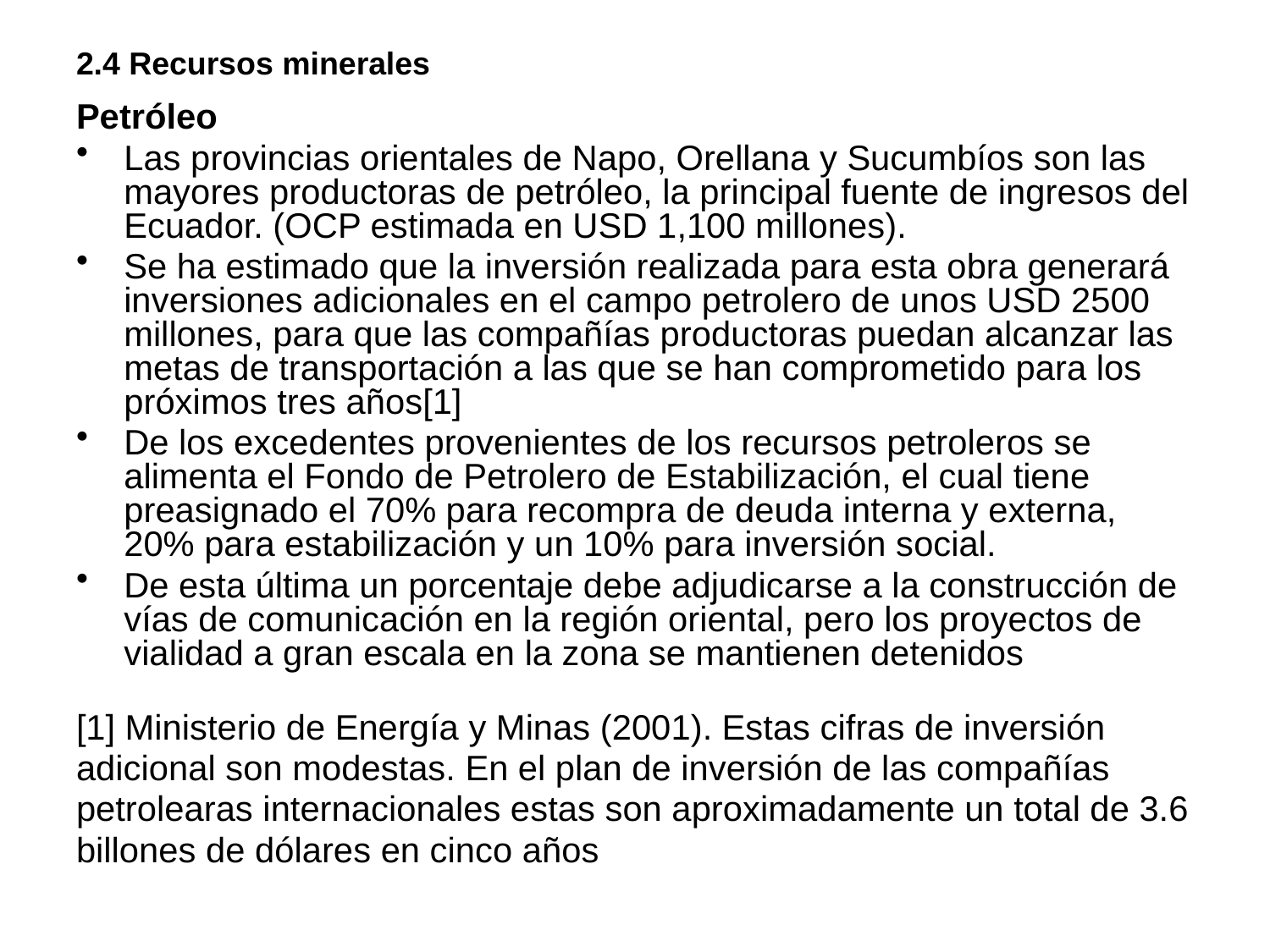

# 2.4 Recursos minerales
Petróleo
Las provincias orientales de Napo, Orellana y Sucumbíos son las mayores productoras de petróleo, la principal fuente de ingresos del Ecuador. (OCP estimada en USD 1,100 millones).
Se ha estimado que la inversión realizada para esta obra generará inversiones adicionales en el campo petrolero de unos USD 2500 millones, para que las compañías productoras puedan alcanzar las metas de transportación a las que se han comprometido para los próximos tres años[1]
De los excedentes provenientes de los recursos petroleros se alimenta el Fondo de Petrolero de Estabilización, el cual tiene preasignado el 70% para recompra de deuda interna y externa, 20% para estabilización y un 10% para inversión social.
De esta última un porcentaje debe adjudicarse a la construcción de vías de comunicación en la región oriental, pero los proyectos de vialidad a gran escala en la zona se mantienen detenidos
[1] Ministerio de Energía y Minas (2001). Estas cifras de inversión
adicional son modestas. En el plan de inversión de las compañías
petrolearas internacionales estas son aproximadamente un total de 3.6
billones de dólares en cinco años